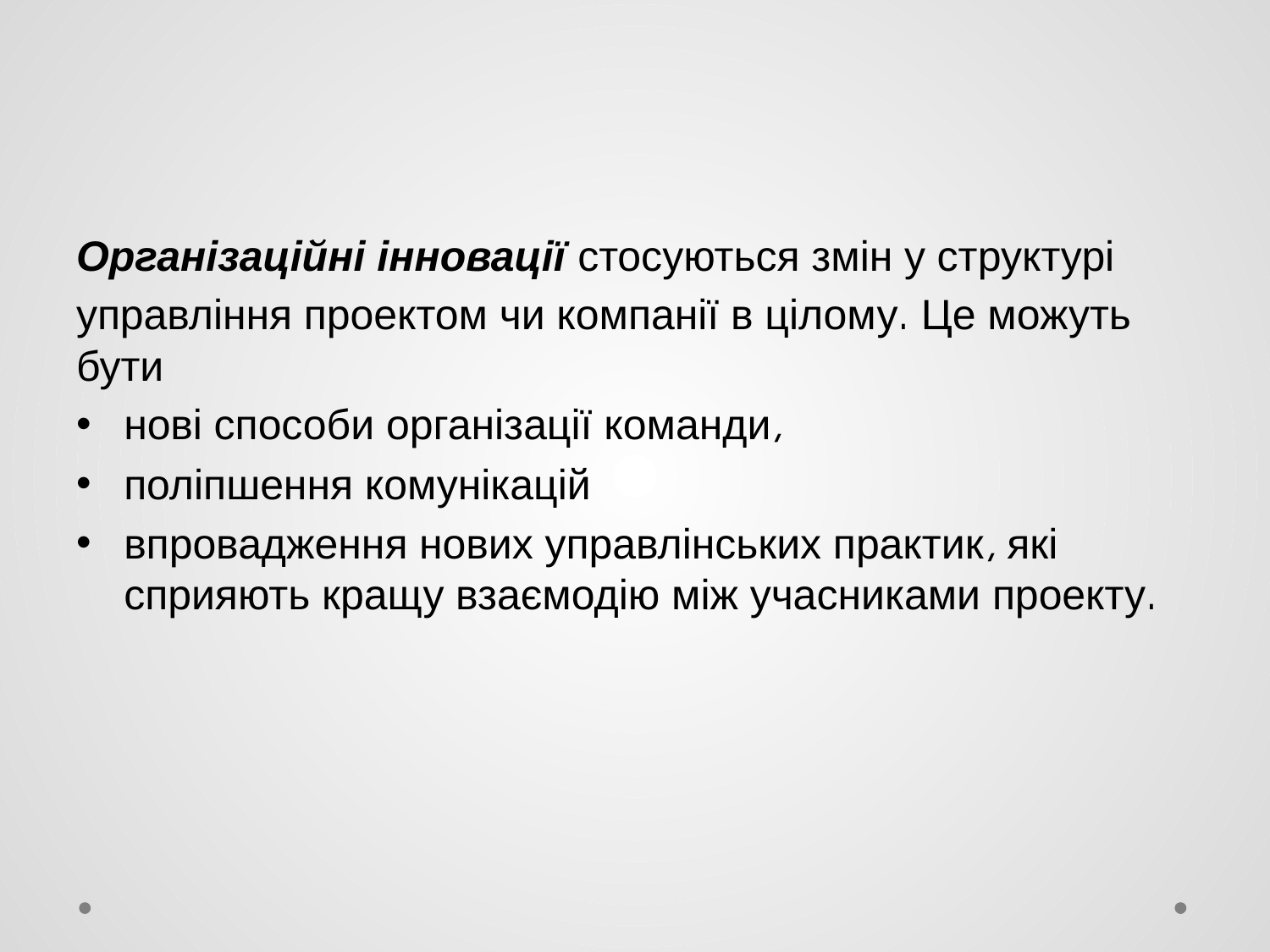

Організаційні інновації стосуються змін у структурі
управління проектом чи компанії в цілому. Це можуть бути
нові способи організації команди,
поліпшення комунікацій
впровадження нових управлінських практик, які сприяють кращу взаємодію між учасниками проекту.